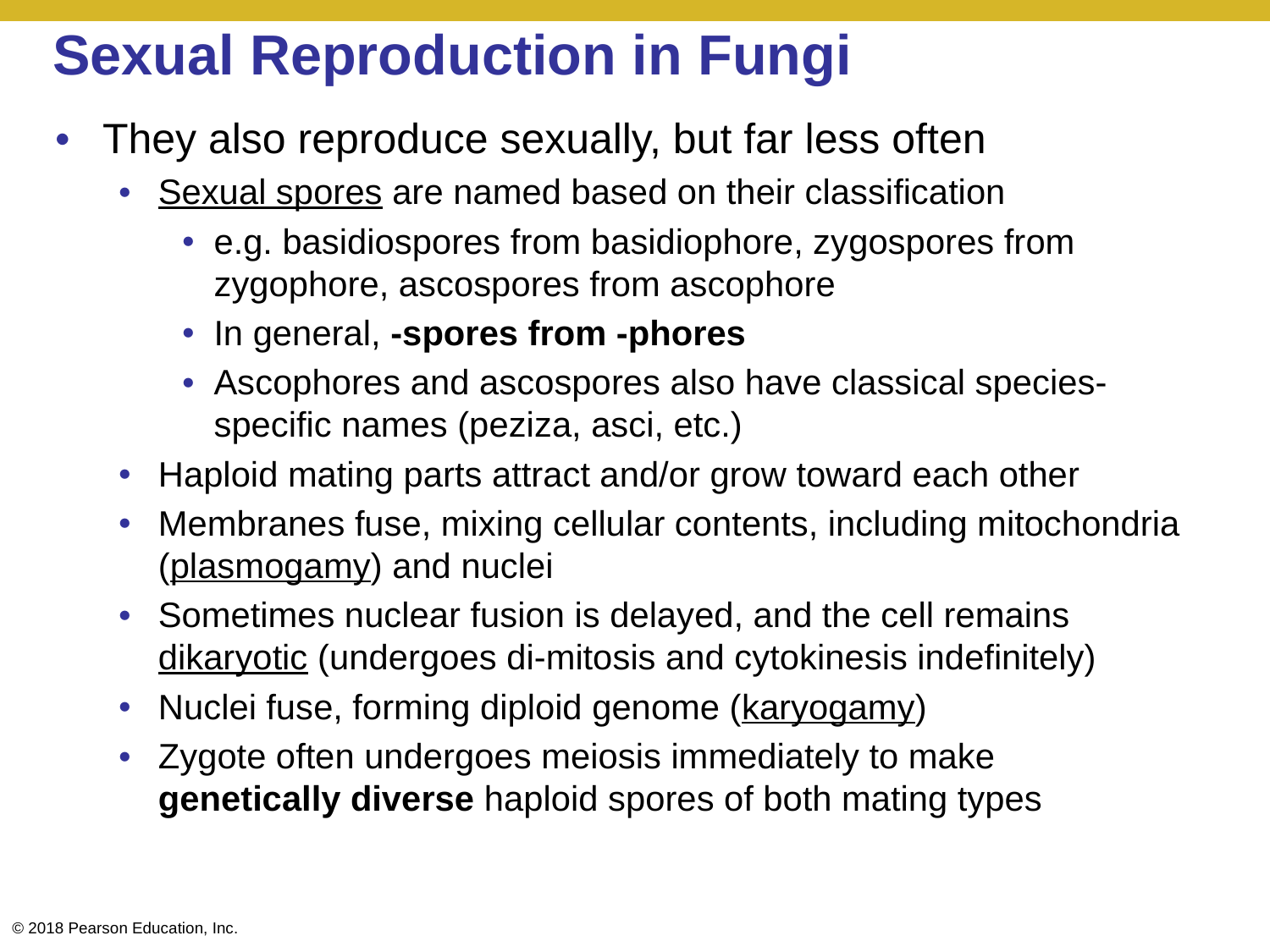

# Sexual Reproduction in Fungi
They also reproduce sexually, but far less often
Sexual spores are named based on their classification
e.g. basidiospores from basidiophore, zygospores from zygophore, ascospores from ascophore
In general, -spores from -phores
Ascophores and ascospores also have classical species-specific names (peziza, asci, etc.)
Haploid mating parts attract and/or grow toward each other
Membranes fuse, mixing cellular contents, including mitochondria (plasmogamy) and nuclei
Sometimes nuclear fusion is delayed, and the cell remains dikaryotic (undergoes di-mitosis and cytokinesis indefinitely)
Nuclei fuse, forming diploid genome (karyogamy)
Zygote often undergoes meiosis immediately to make genetically diverse haploid spores of both mating types